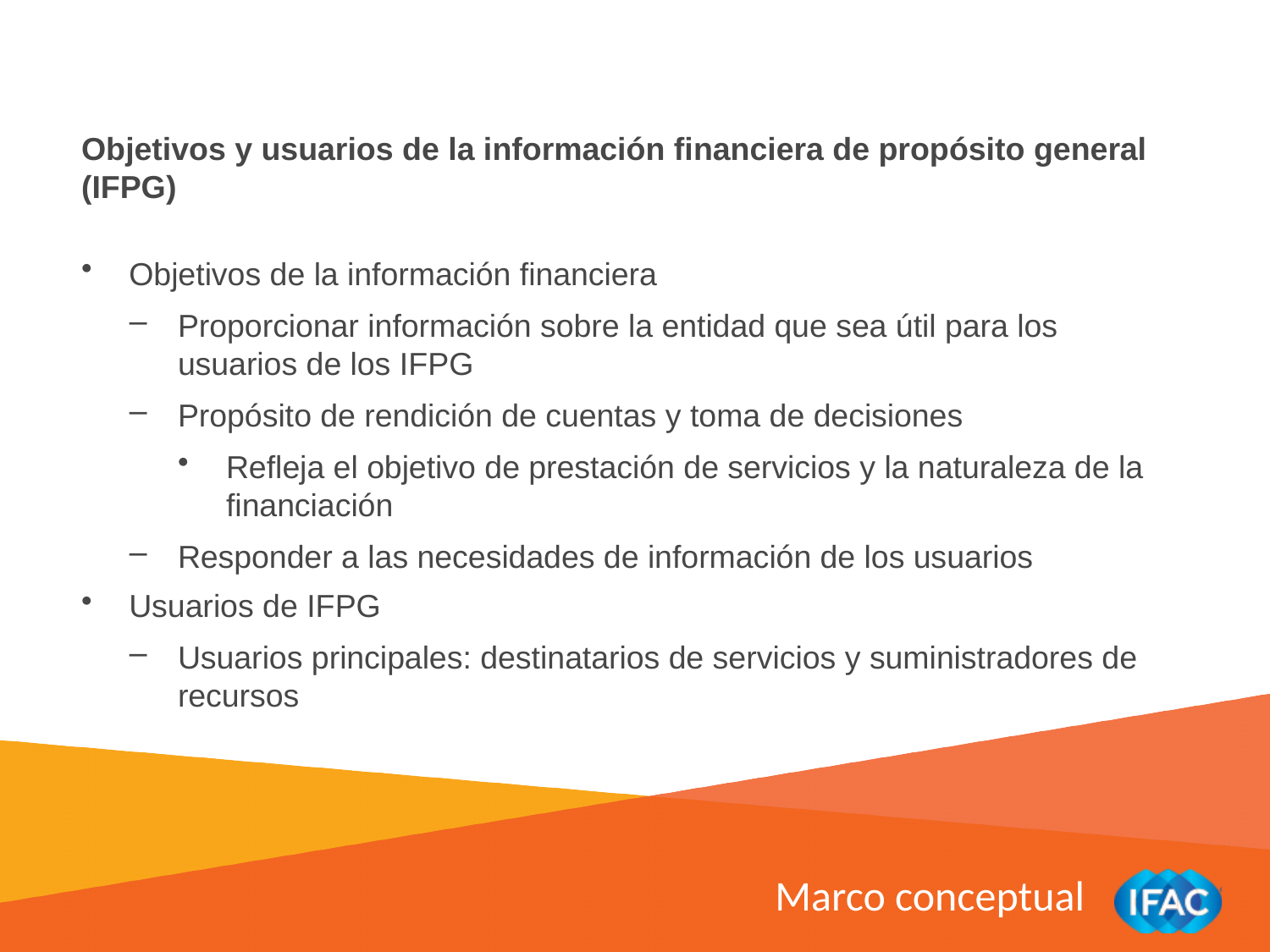

Objetivos y usuarios de la información financiera de propósito general (IFPG)

Objetivos de la información financiera
Proporcionar información sobre la entidad que sea útil para los usuarios de los IFPG
Propósito de rendición de cuentas y toma de decisiones
Refleja el objetivo de prestación de servicios y la naturaleza de la financiación
Responder a las necesidades de información de los usuarios
Usuarios de IFPG
Usuarios principales: destinatarios de servicios y suministradores de recursos
Marco conceptual